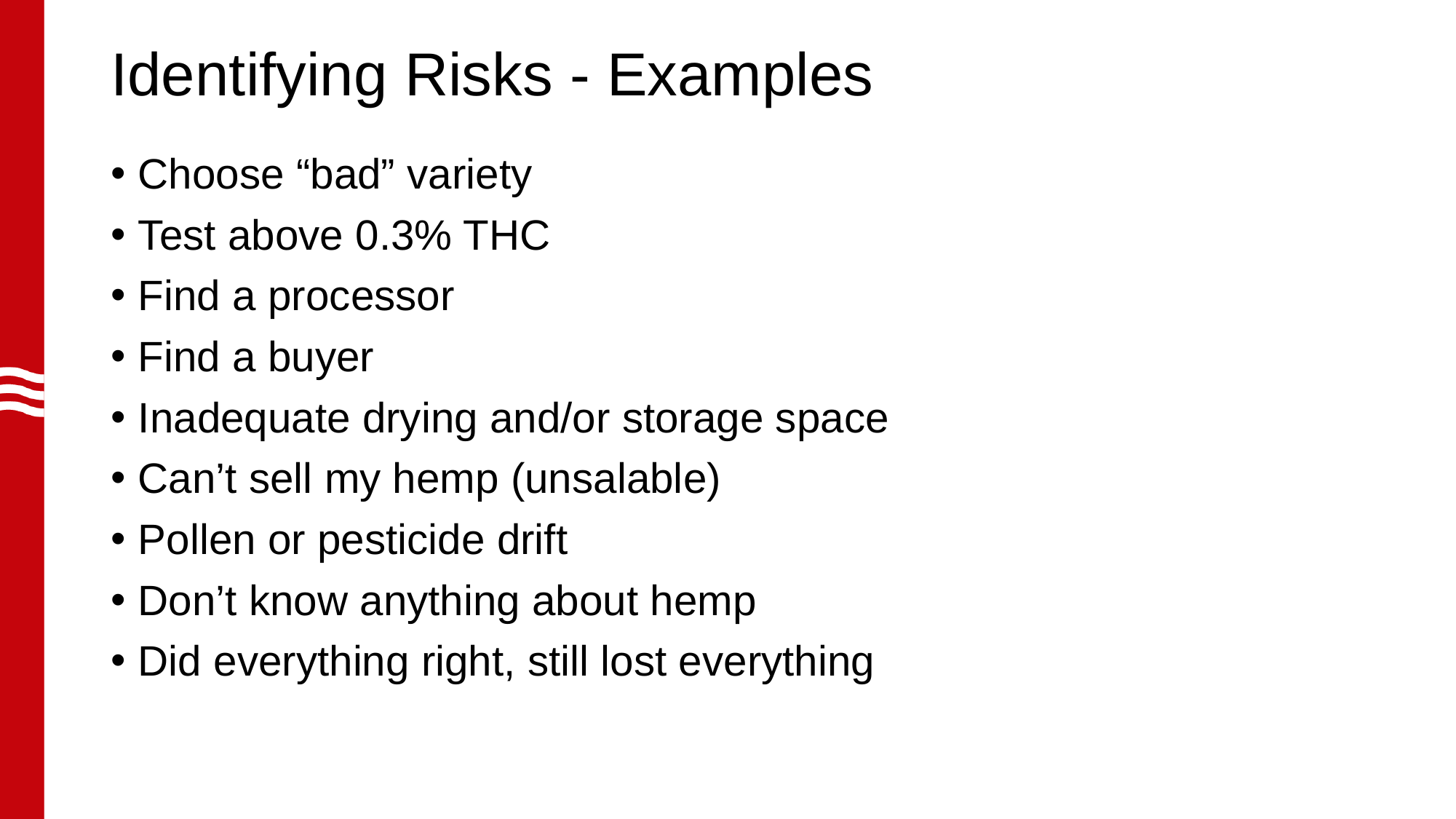

# Identifying Risks - Examples
Choose “bad” variety
Test above 0.3% THC
Find a processor
Find a buyer
Inadequate drying and/or storage space
Can’t sell my hemp (unsalable)
Pollen or pesticide drift
Don’t know anything about hemp
Did everything right, still lost everything